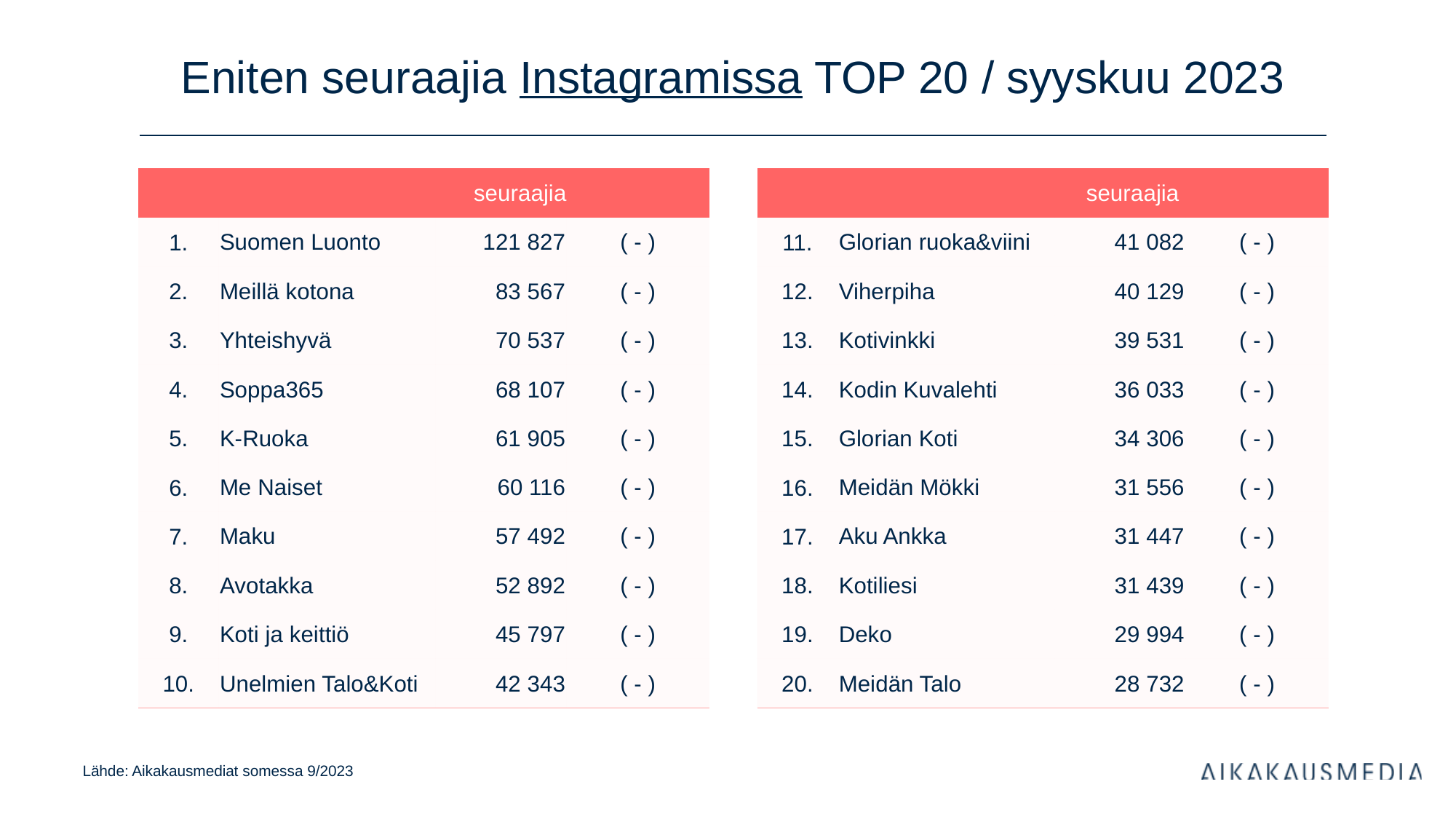

# Eniten seuraajia Instagramissa TOP 20 / syyskuu 2023
|  |  | seuraajia |  |
| --- | --- | --- | --- |
| 1. | Suomen Luonto | 121 827 | ( - ) |
| 2. | Meillä kotona | 83 567 | ( - ) |
| 3. | Yhteishyvä | 70 537 | ( - ) |
| 4. | Soppa365 | 68 107 | ( - ) |
| 5. | K-Ruoka | 61 905 | ( - ) |
| 6. | Me Naiset | 60 116 | ( - ) |
| 7. | Maku | 57 492 | ( - ) |
| 8. | Avotakka | 52 892 | ( - ) |
| 9. | Koti ja keittiö | 45 797 | ( - ) |
| 10. | Unelmien Talo&Koti | 42 343 | ( - ) |
|  |  | seuraajia |  |
| --- | --- | --- | --- |
| 11. | Glorian ruoka&viini | 41 082 | ( - ) |
| 12. | Viherpiha | 40 129 | ( - ) |
| 13. | Kotivinkki | 39 531 | ( - ) |
| 14. | Kodin Kuvalehti | 36 033 | ( - ) |
| 15. | Glorian Koti | 34 306 | ( - ) |
| 16. | Meidän Mökki | 31 556 | ( - ) |
| 17. | Aku Ankka | 31 447 | ( - ) |
| 18. | Kotiliesi | 31 439 | ( - ) |
| 19. | Deko | 29 994 | ( - ) |
| 20. | Meidän Talo | 28 732 | ( - ) |